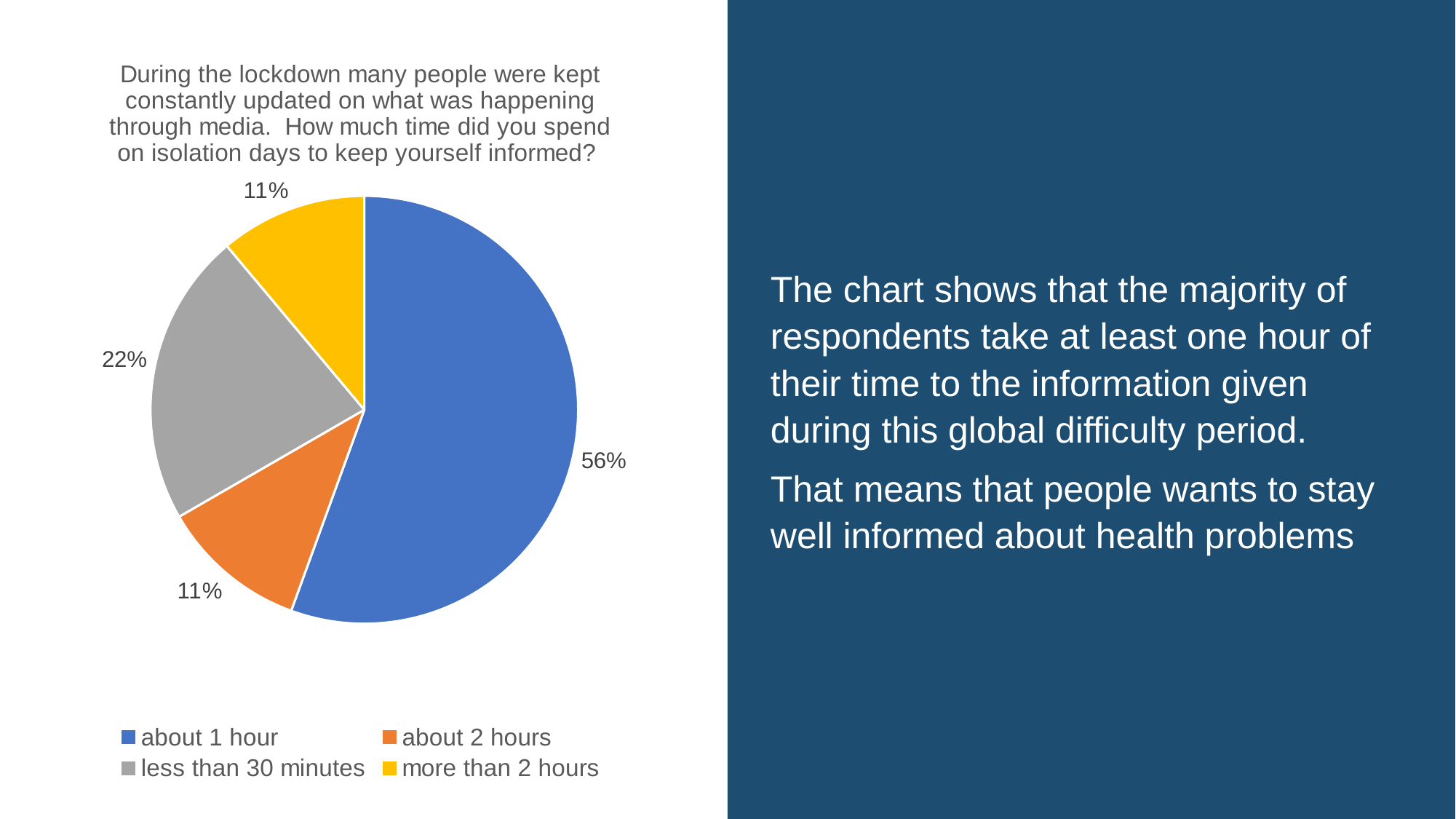

The chart shows that the majority of respondents take at least one hour of their time to the information given during this global difficulty period.
That means that people wants to stay well informed about health problems

### Chart: During the lockdown many people were kept constantly updated on what was happening through media.  How much time did you spend on isolation days to keep yourself informed?

| Category |  |
|---|---|
| about 1 hour | 10.0 |
| about 2 hours | 2.0 |
| less than 30 minutes | 4.0 |
| more than 2 hours | 2.0 |